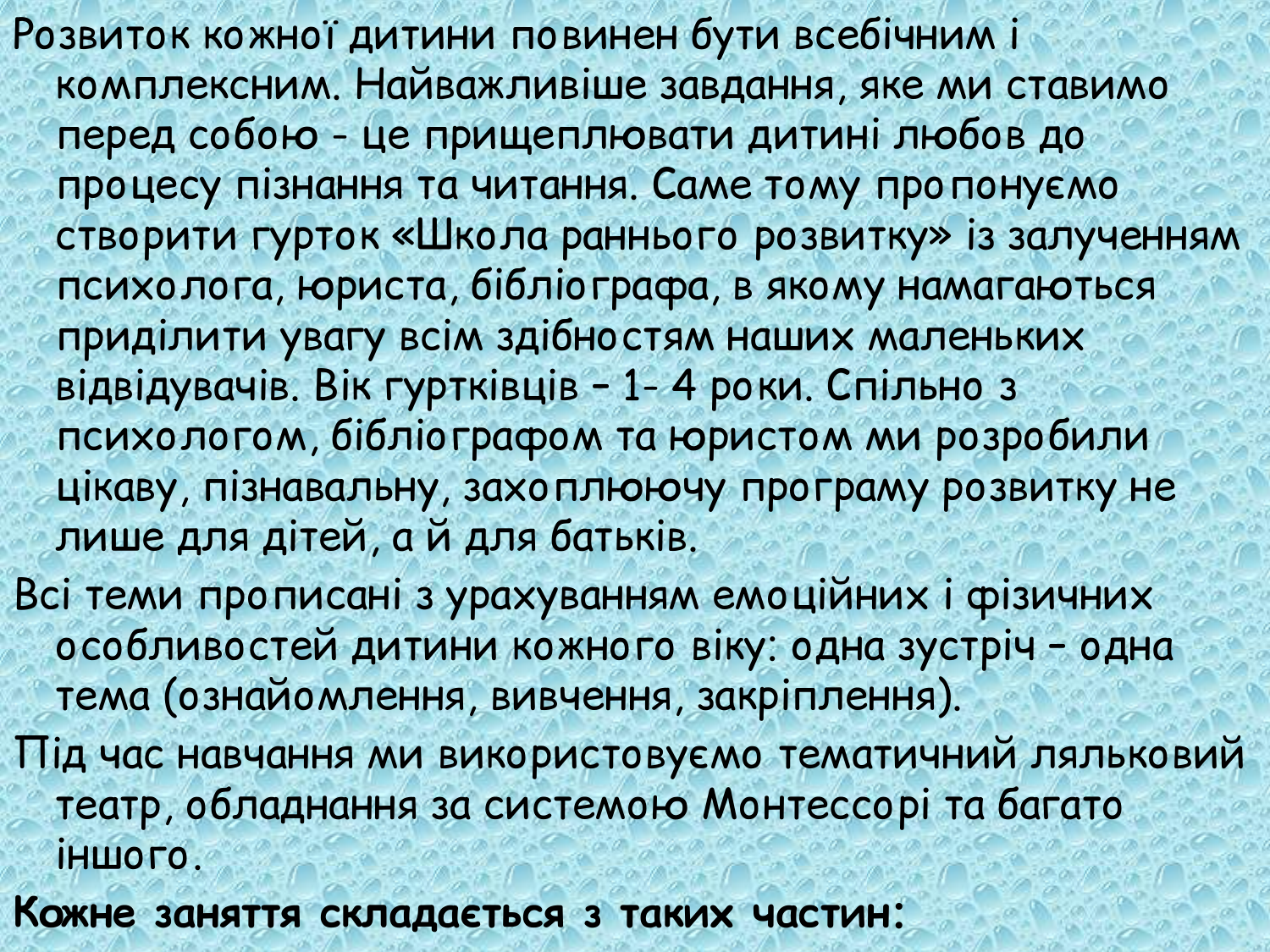

Розвиток кожної дитини повинен бути всебічним і комплексним. Найважливіше завдання, яке ми ставимо перед собою - це прищеплювати дитині любов до процесу пізнання та читання. Саме тому пропонуємо створити гурток «Школа раннього розвитку» із залученням психолога, юриста, бібліографа, в якому намагаються приділити увагу всім здібностям наших маленьких відвідувачів. Вік гуртківців – 1- 4 роки. Спільно з психологом, бібліографом та юристом ми розробили цікаву, пізнавальну, захоплюючу програму розвитку не лише для дітей, а й для батьків.
Всі теми прописані з урахуванням емоційних і фізичних особливостей дитини кожного віку: одна зустріч – одна тема (ознайомлення, вивчення, закріплення).
Під час навчання ми використовуємо тематичний ляльковий театр, обладнання за системою Монтессорі та багато іншого.
Кожне заняття складається з таких частин: